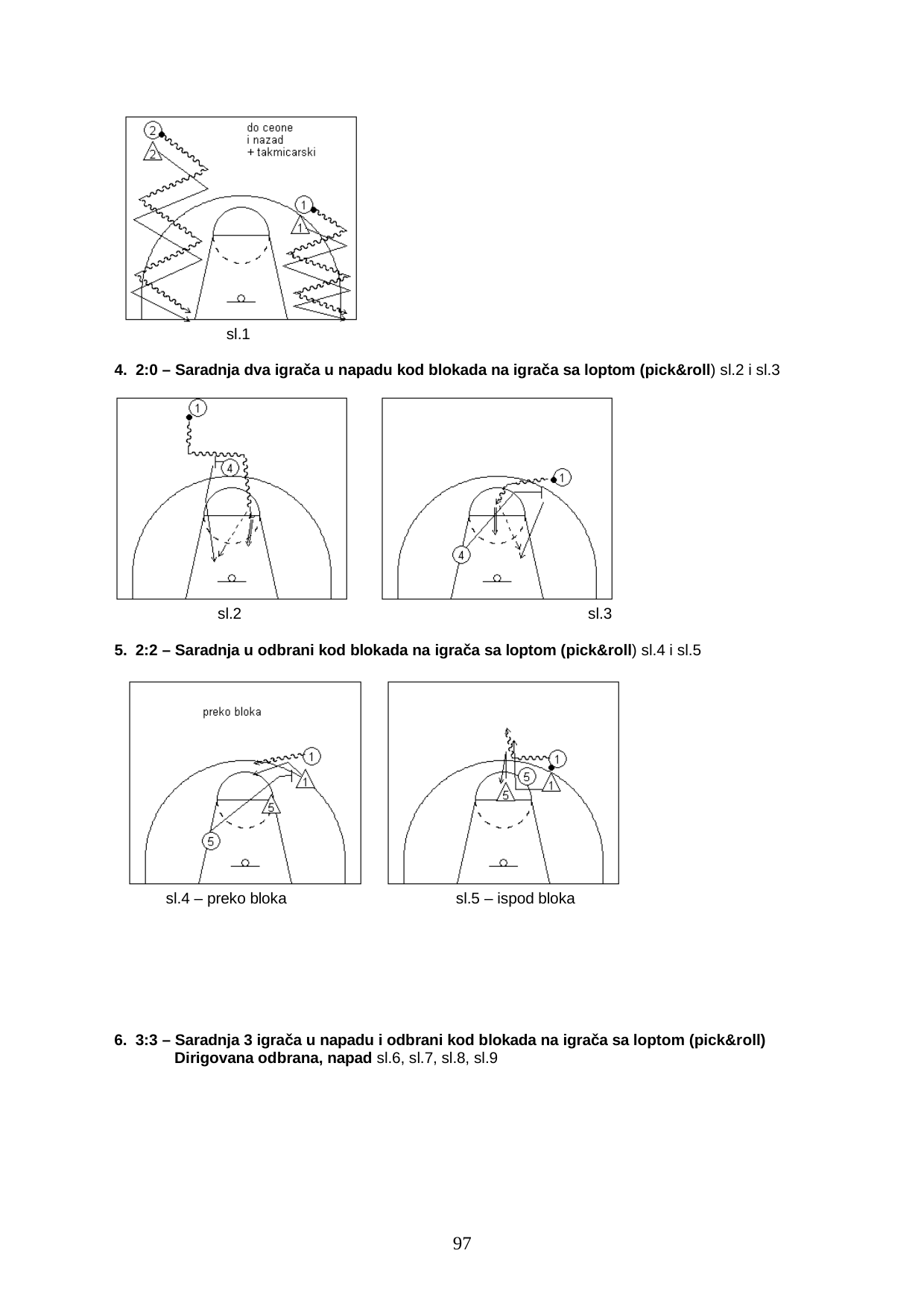

sl.1

4.  2:0 – Saradnja dva igrača u napadu kod blokada na igrača sa loptom (pick&roll) sl.2 i sl.3

sl.2	sl.3

5.  2:2 – Saradnja u odbrani kod blokada na igrača sa loptom (pick&roll) sl.4 i sl.5

sl.4 – preko bloka
sl.5 – ispod bloka
6.  3:3 – Saradnja 3 igrača u napadu i odbrani kod blokada na igrača sa loptom (pick&roll) Dirigovana odbrana, napad sl.6, sl.7, sl.8, sl.9
97